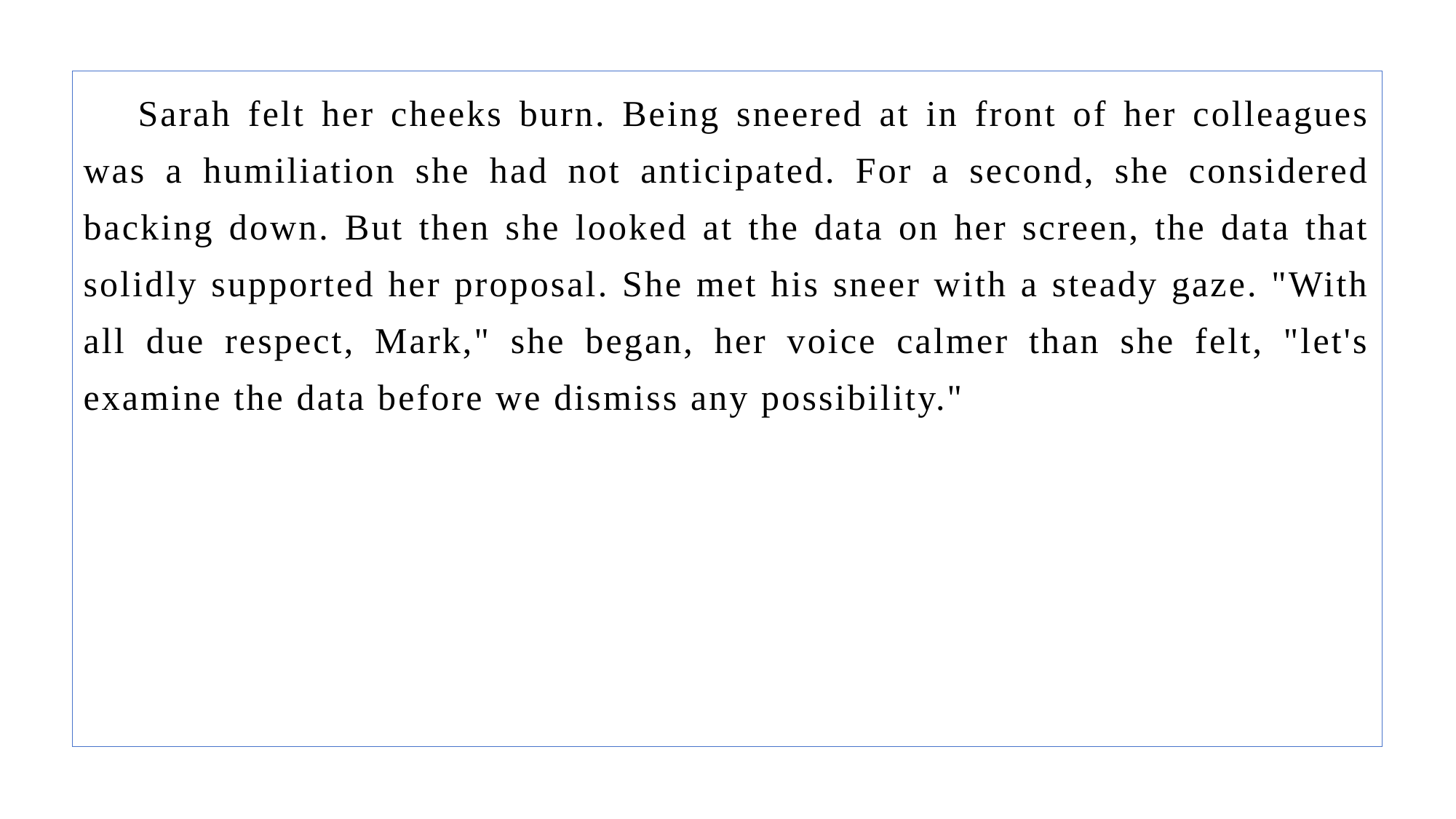

Sarah felt her cheeks burn. Being sneered at in front of her colleagues was a humiliation she had not anticipated. For a second, she considered backing down. But then she looked at the data on her screen, the data that solidly supported her proposal. She met his sneer with a steady gaze. "With all due respect, Mark," she began, her voice calmer than she felt, "let's examine the data before we dismiss any possibility."